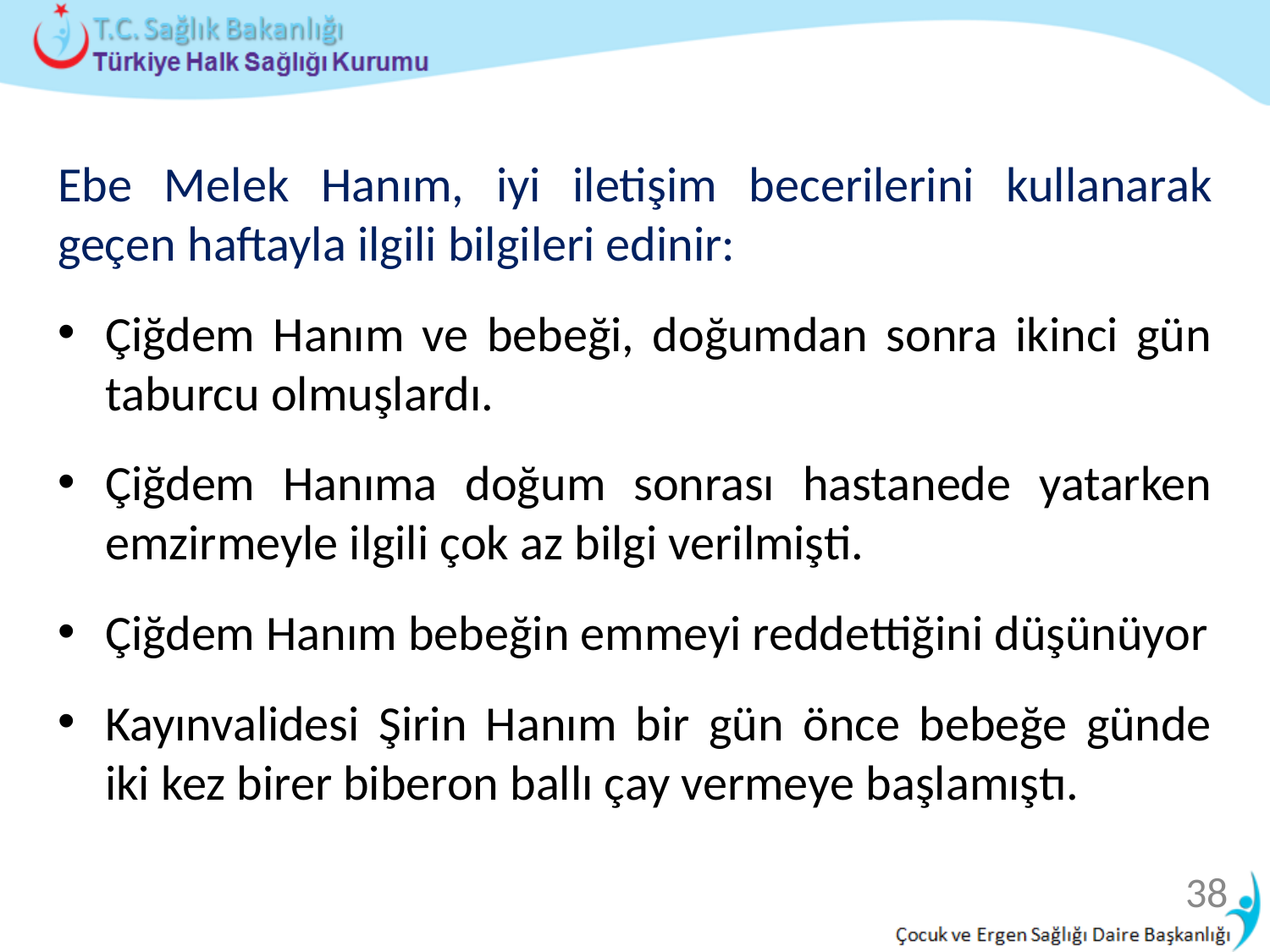

Ebe Melek Hanım, iyi iletişim becerilerini kullanarak geçen haftayla ilgili bilgileri edinir:
Çiğdem Hanım ve bebeği, doğumdan sonra ikinci gün taburcu olmuşlardı.
Çiğdem Hanıma doğum sonrası hastanede yatarken emzirmeyle ilgili çok az bilgi verilmişti.
Çiğdem Hanım bebeğin emmeyi reddettiğini düşünüyor
Kayınvalidesi Şirin Hanım bir gün önce bebeğe günde iki kez birer biberon ballı çay vermeye başlamıştı.
38